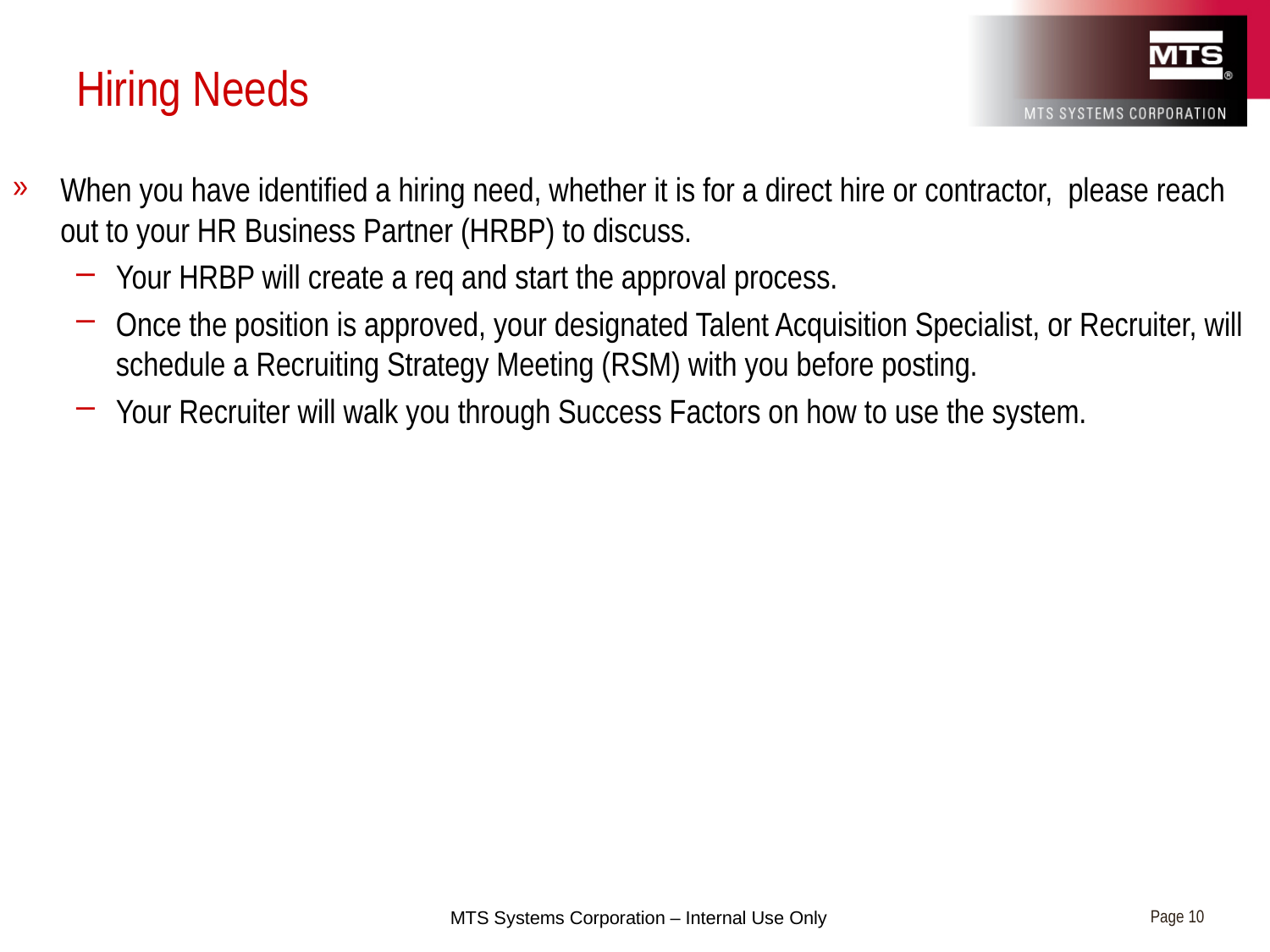

# Hiring Needs
When you have identified a hiring need, whether it is for a direct hire or contractor,  please reach out to your HR Business Partner (HRBP) to discuss.
Your HRBP will create a req and start the approval process.
Once the position is approved, your designated Talent Acquisition Specialist, or Recruiter, will schedule a Recruiting Strategy Meeting (RSM) with you before posting.
Your Recruiter will walk you through Success Factors on how to use the system.

Page 10